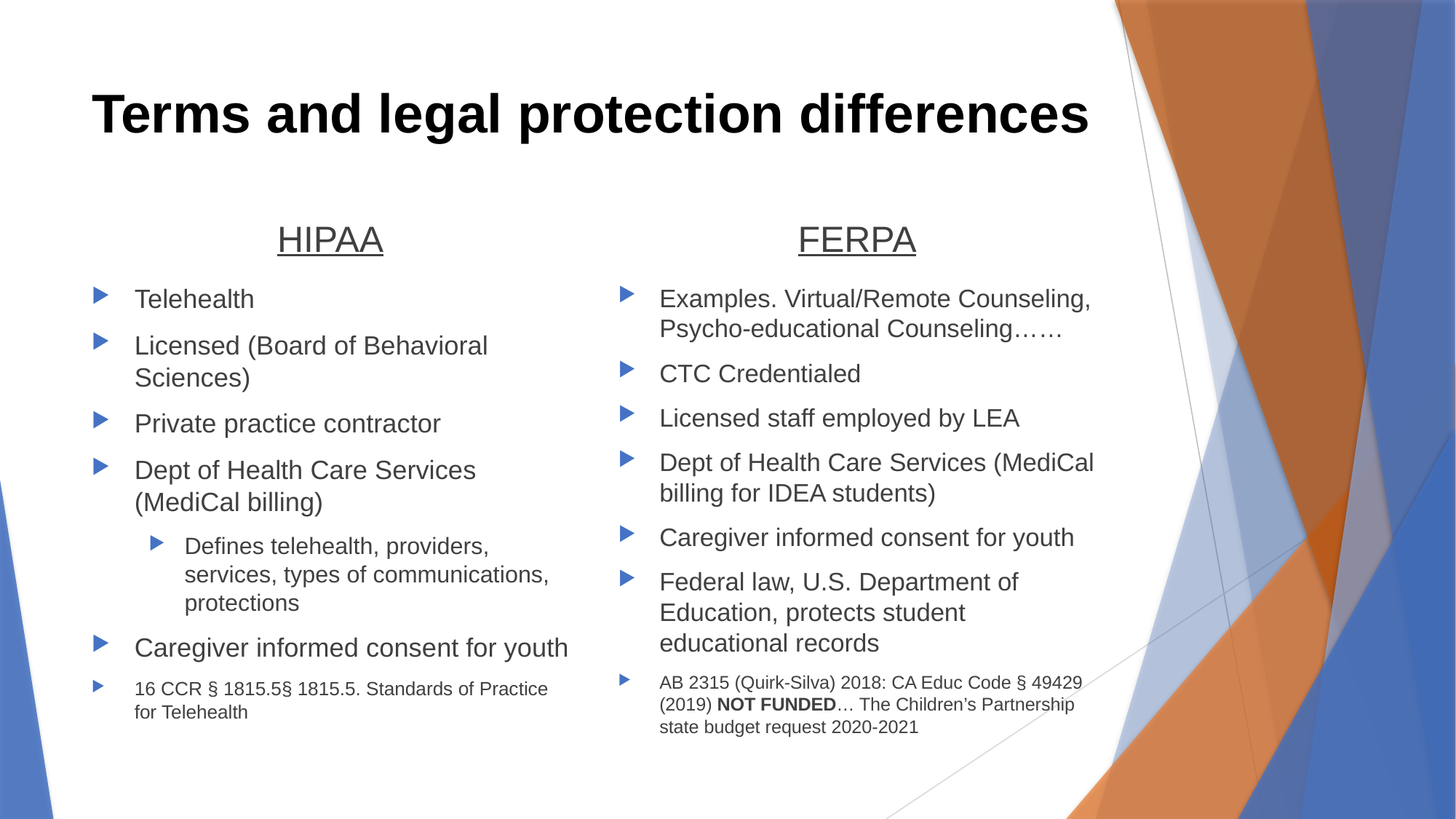

# Terms and legal protection differences
HIPAA
FERPA
Telehealth
Licensed (Board of Behavioral Sciences)
Private practice contractor
Dept of Health Care Services (MediCal billing)
Defines telehealth, providers, services, types of communications, protections
Caregiver informed consent for youth
16 CCR § 1815.5§ 1815.5. Standards of Practice for Telehealth

Examples. Virtual/Remote Counseling, Psycho-educational Counseling……
CTC Credentialed
Licensed staff employed by LEA
Dept of Health Care Services (MediCal billing for IDEA students)
Caregiver informed consent for youth
Federal law, U.S. Department of Education, protects student educational records
AB 2315 (Quirk-Silva) 2018: CA Educ Code § 49429 (2019) NOT FUNDED… The Children’s Partnership state budget request 2020-2021